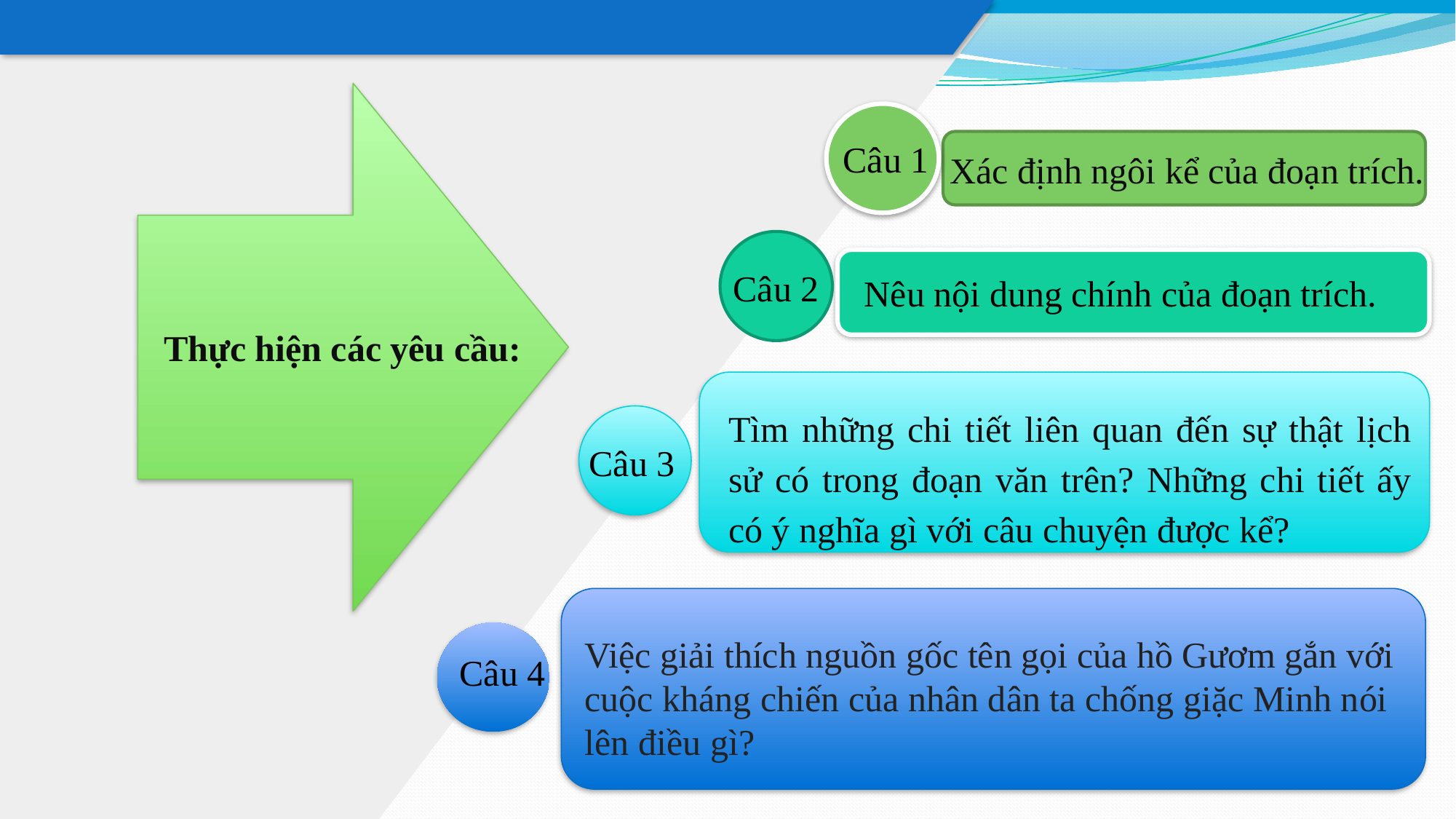

Câu 1

Xác định ngôi kể của đoạn trích.

Câu 2
 Nêu nội dung chính của đoạn trích.
Thực hiện các yêu cầu:

Tìm những chi tiết liên quan đến sự thật lịch sử có trong đoạn văn trên? Những chi tiết ấy có ý nghĩa gì với câu chuyện được kể?

Câu 3

Việc giải thích nguồn gốc tên gọi của hồ Gươm gắn với cuộc kháng chiến của nhân dân ta chống giặc Minh nói lên điều gì?
Câu 4